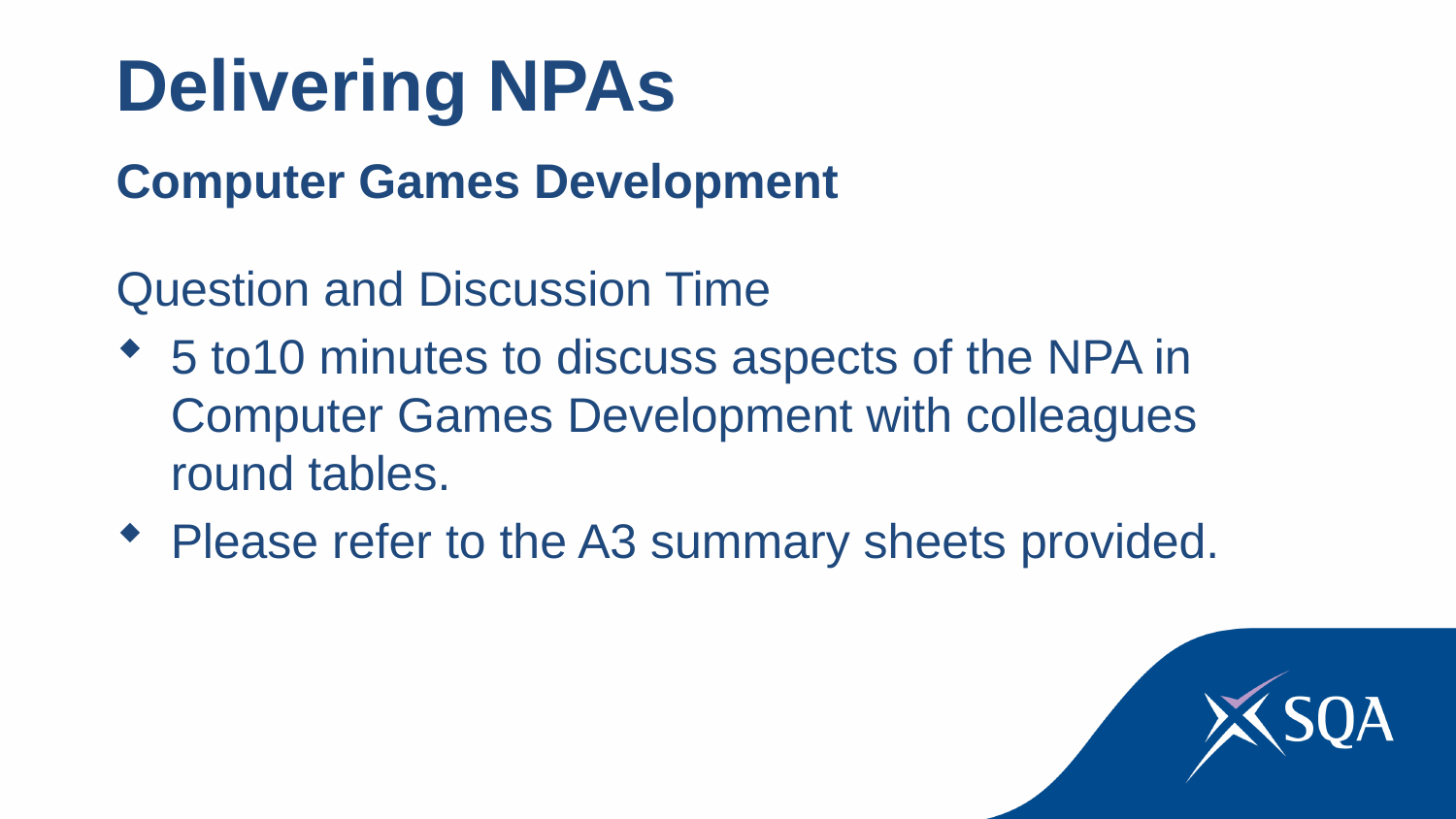

Delivering NPAs
Computer Games Development
Question and Discussion Time
5 to10 minutes to discuss aspects of the NPA in Computer Games Development with colleagues round tables.
Please refer to the A3 summary sheets provided.